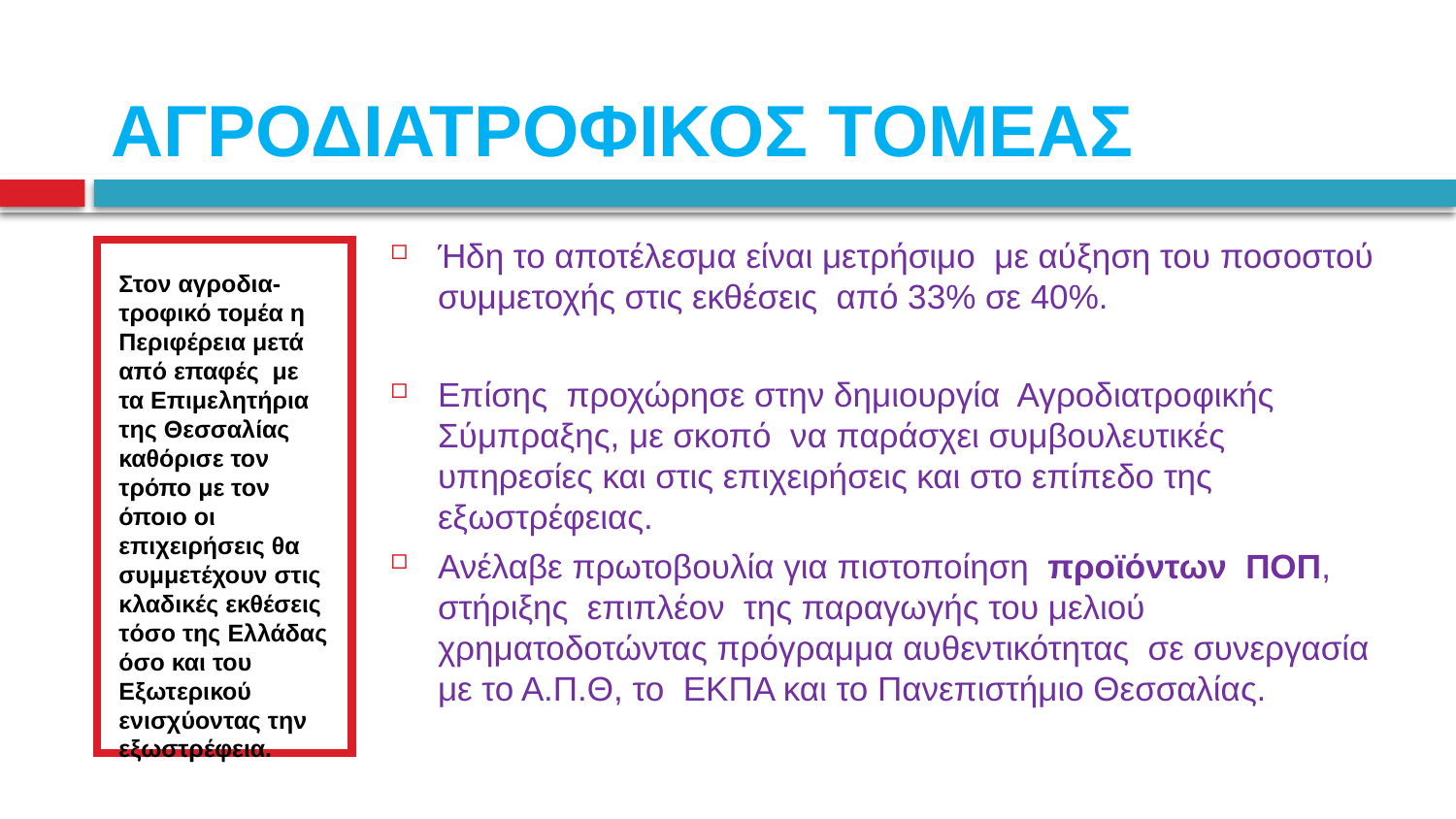

# ΑΓΡΟΔΙΑΤΡΟΦΙΚΟΣ ΤΟΜΕΑΣ
Ήδη το αποτέλεσμα είναι μετρήσιμο  με αύξηση του ποσοστού συμμετοχής στις εκθέσεις  από 33% σε 40%.

Επίσης  προχώρησε στην δημιουργία  Αγροδιατροφικής Σύμπραξης, με σκοπό  να παράσχει συμβουλευτικές υπηρεσίες και στις επιχειρήσεις και στο επίπεδο της εξωστρέφειας.
Ανέλαβε πρωτοβουλία για πιστοποίηση  προϊόντων  ΠΟΠ, στήριξης  επιπλέον  της παραγωγής του μελιού  χρηματοδοτώντας πρόγραμμα αυθεντικότητας  σε συνεργασία με το Α.Π.Θ, το  ΕΚΠΑ και το Πανεπιστήμιο Θεσσαλίας.

Στον αγροδια-τροφικό τομέα η Περιφέρεια μετά από επαφές  με τα Επιμελητήρια της Θεσσαλίας καθόρισε τον τρόπο με τον όποιο οι επιχειρήσεις θα συμμετέχουν στις κλαδικές εκθέσεις τόσο της Ελλάδας όσο και του Εξωτερικού  ενισχύοντας την εξωστρέφεια.